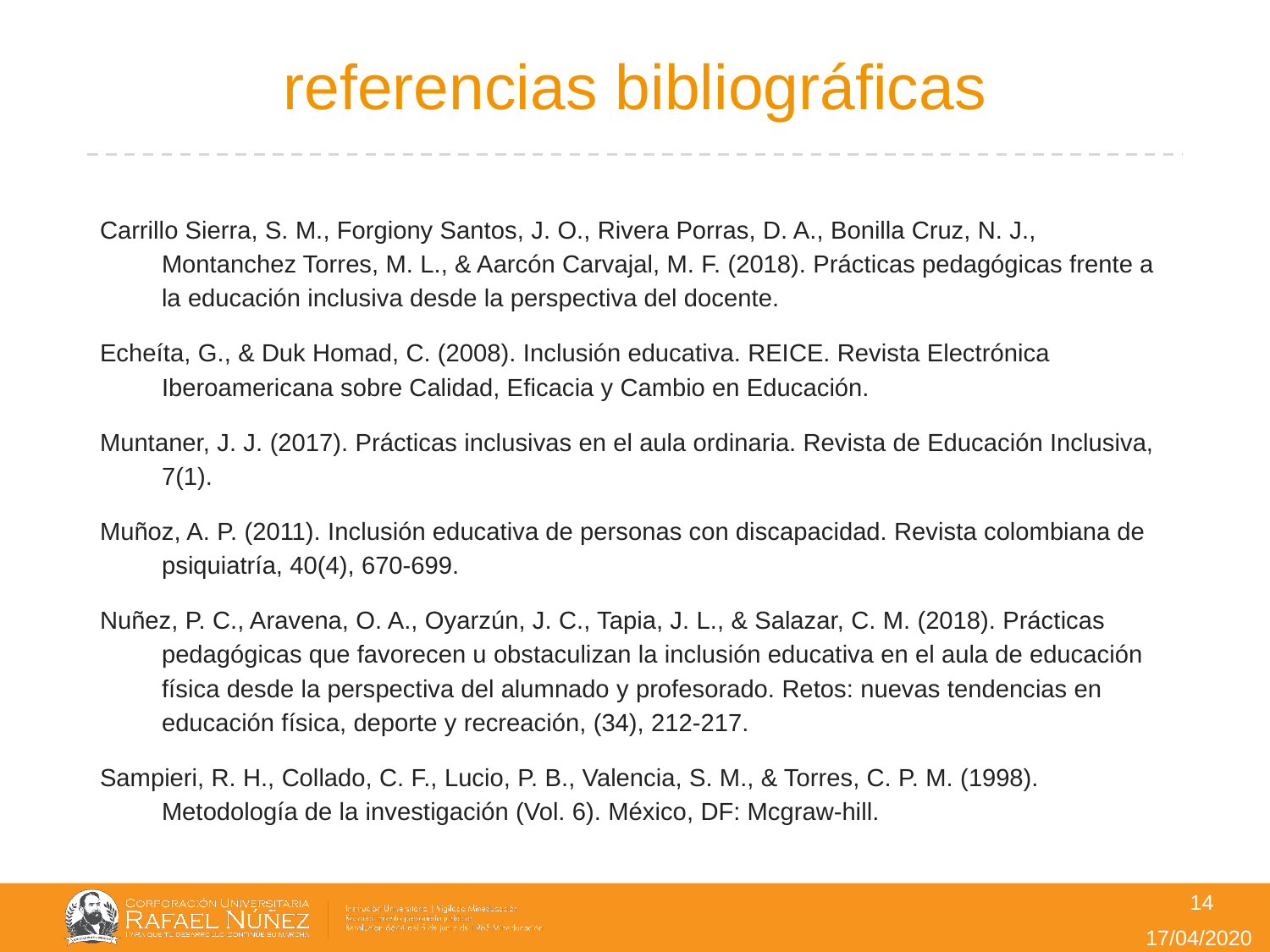

# referencias bibliográficas

Carrillo Sierra, S. M., Forgiony Santos, J. O., Rivera Porras, D. A., Bonilla Cruz, N. J., Montanchez Torres, M. L., & Aarcón Carvajal, M. F. (2018). Prácticas pedagógicas frente a la educación inclusiva desde la perspectiva del docente.
Echeíta, G., & Duk Homad, C. (2008). Inclusión educativa. REICE. Revista Electrónica Iberoamericana sobre Calidad, Eficacia y Cambio en Educación.
Muntaner, J. J. (2017). Prácticas inclusivas en el aula ordinaria. Revista de Educación Inclusiva, 7(1).
Muñoz, A. P. (2011). Inclusión educativa de personas con discapacidad. Revista colombiana de psiquiatría, 40(4), 670-699.
Nuñez, P. C., Aravena, O. A., Oyarzún, J. C., Tapia, J. L., & Salazar, C. M. (2018). Prácticas pedagógicas que favorecen u obstaculizan la inclusión educativa en el aula de educación física desde la perspectiva del alumnado y profesorado. Retos: nuevas tendencias en educación física, deporte y recreación, (34), 212-217.
Sampieri, R. H., Collado, C. F., Lucio, P. B., Valencia, S. M., & Torres, C. P. M. (1998). Metodología de la investigación (Vol. 6). México, DF: Mcgraw-hill.

14